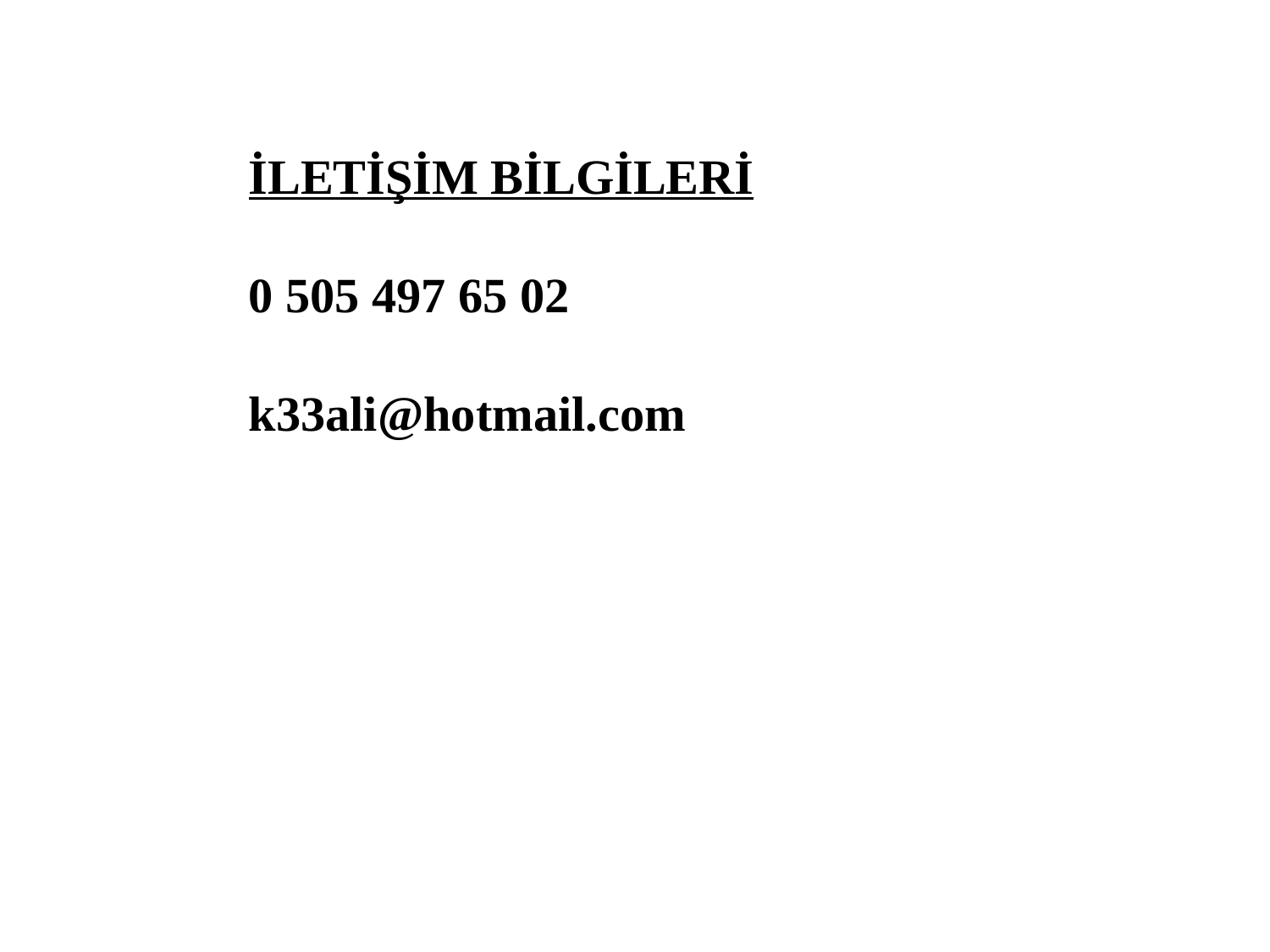

İLETİŞİM BİLGİLERİ

0 505 497 65 02

k33ali@hotmail.com